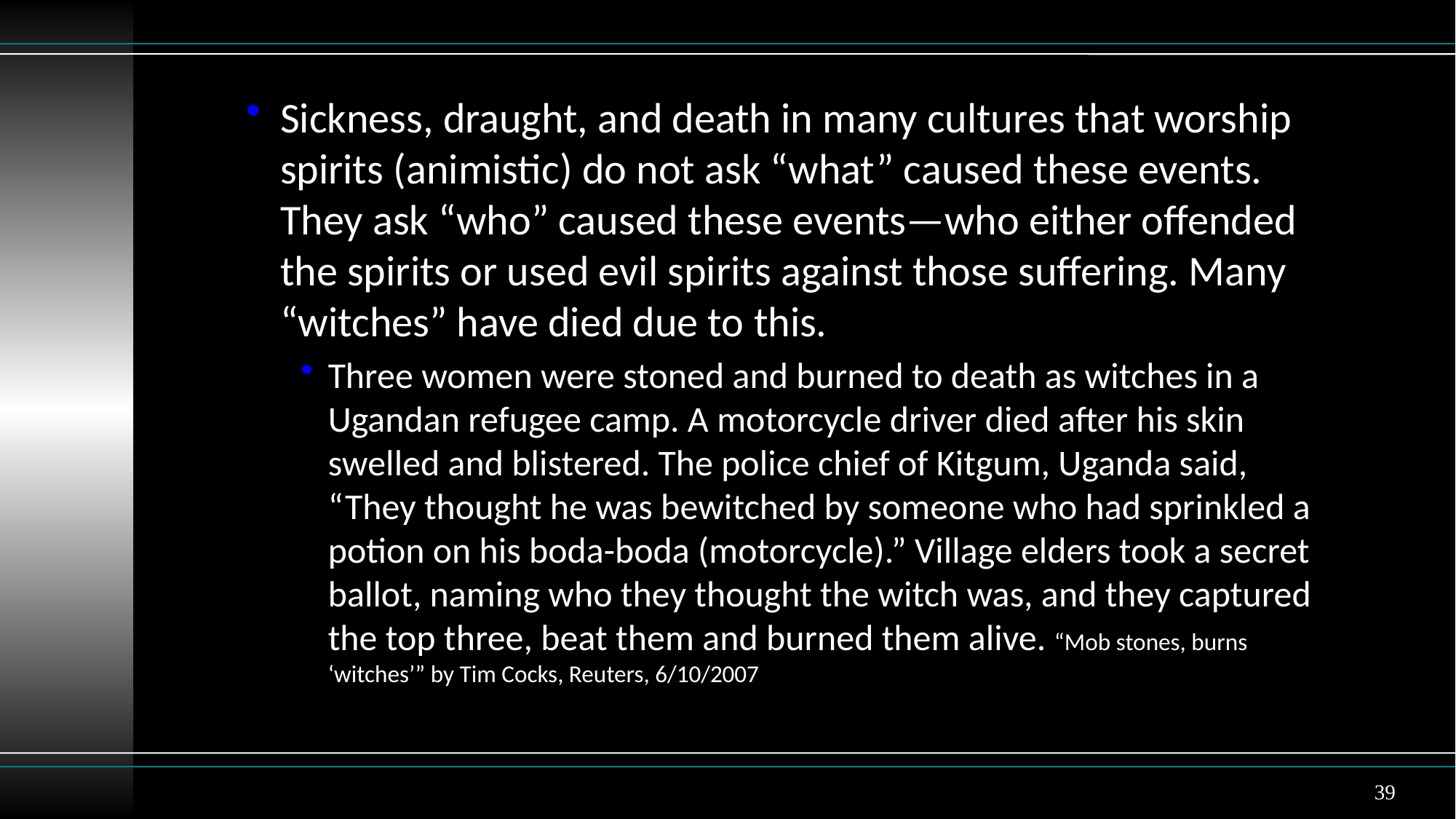

Sickness, draught, and death in many cultures that worship spirits (animistic) do not ask “what” caused these events. They ask “who” caused these events—who either offended the spirits or used evil spirits against those suffering. Many “witches” have died due to this.
Three women were stoned and burned to death as witches in a Ugandan refugee camp. A motorcycle driver died after his skin swelled and blistered. The police chief of Kitgum, Uganda said, “They thought he was bewitched by someone who had sprinkled a potion on his boda-boda (motorcycle).” Village elders took a secret ballot, naming who they thought the witch was, and they captured the top three, beat them and burned them alive. “Mob stones, burns ‘witches’” by Tim Cocks, Reuters, 6/10/2007
39